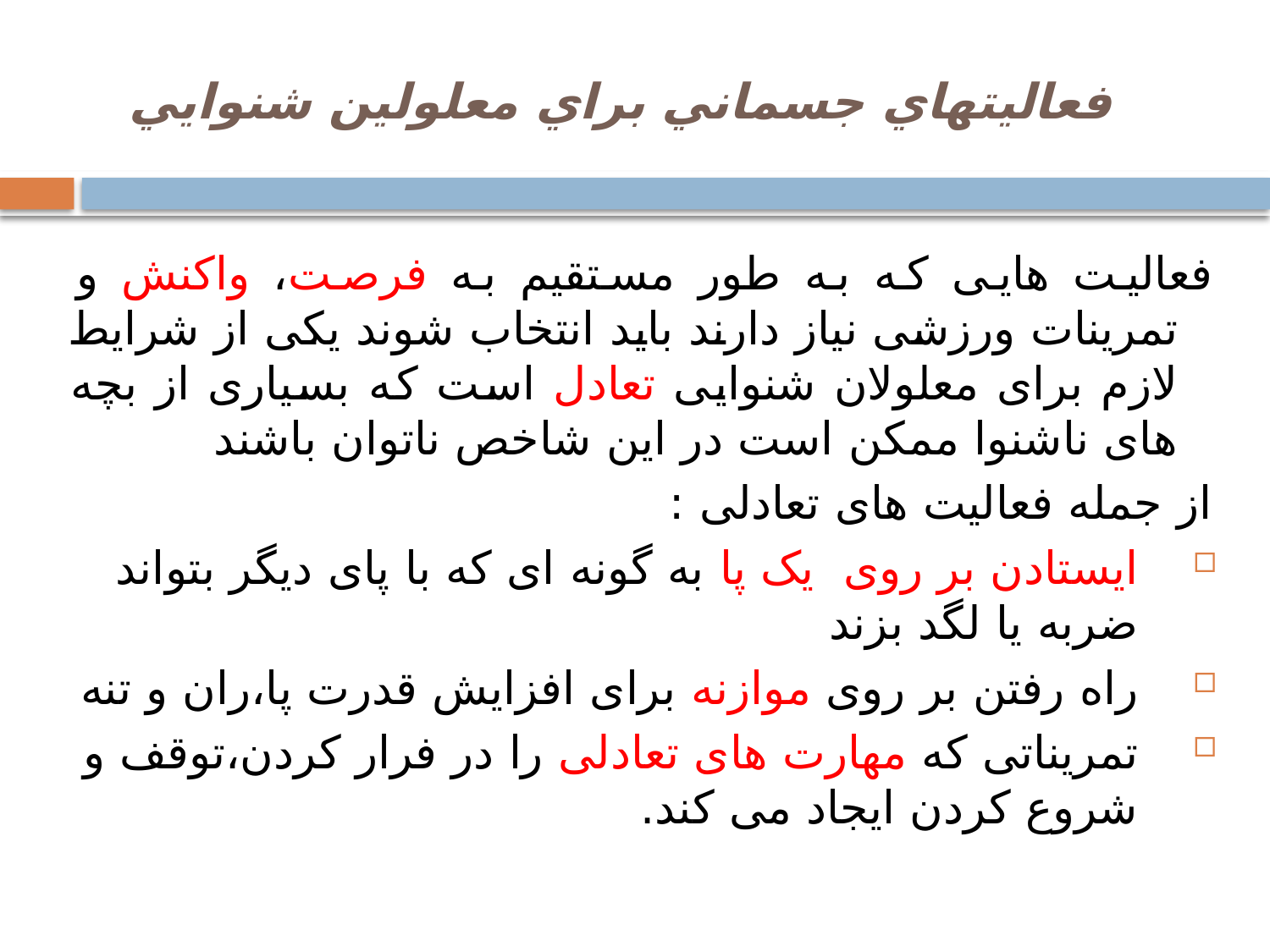

# فعاليتهاي جسماني براي معلولين شنوايي
فعالیت هایی که به طور مستقیم به فرصت، واکنش و تمرینات ورزشی نیاز دارند باید انتخاب شوند یکی از شرایط لازم برای معلولان شنوایی تعادل است که بسیاری از بچه های ناشنوا ممکن است در این شاخص ناتوان باشند
از جمله فعالیت های تعادلی :
ایستادن بر روی  یک پا به گونه ای که با پای دیگر بتواند ضربه یا لگد بزند
راه رفتن بر روی موازنه برای افزایش قدرت پا،ران و تنه
تمریناتی که مهارت های تعادلی را در فرار کردن،توقف و شروع کردن ایجاد می کند.